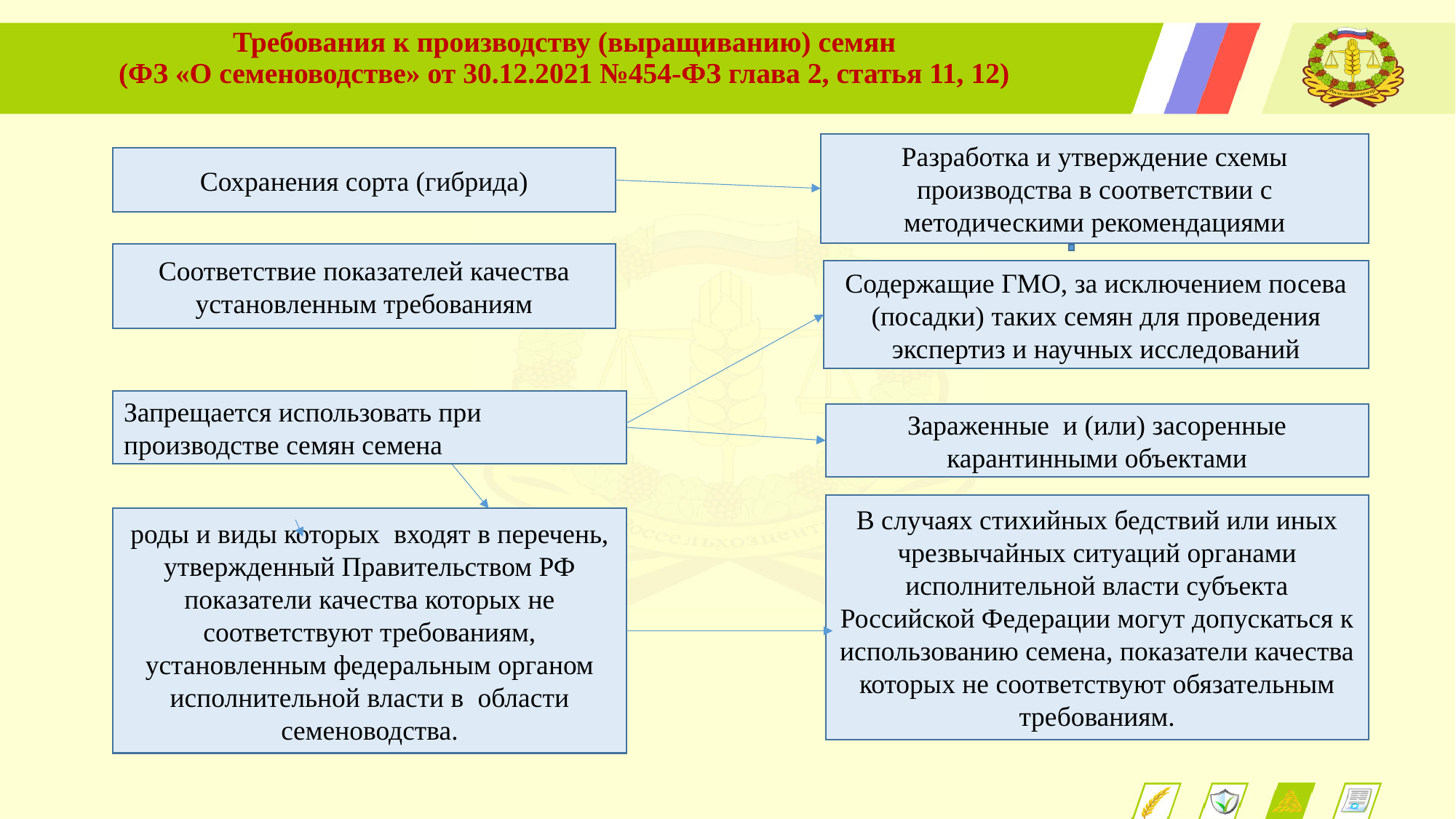

Требования к производству (выращиванию) семян
(ФЗ «О семеноводстве» от 30.12.2021 №454-ФЗ глава 2, статья 11, 12)
Разработка и утверждение схемы производства в соответствии с методическими рекомендациями
Сохранения сорта (гибрида)
Соответствие показателей качества установленным требованиям

Содержащие ГМО, за исключением посева (посадки) таких семян для проведения экспертиз и научных исследований
Запрещается использовать при производстве семян семена
Зараженные  и (или) засоренные карантинными объектами
В случаях стихийных бедствий или иных чрезвычайных ситуаций органами исполнительной власти субъекта Российской Федерации могут допускаться к использованию семена, показатели качества которых не соответствуют обязательным требованиям.
роды и виды которых  входят в перечень, утвержденный Правительством РФ показатели качества которых не соответствуют требованиям, установленным федеральным органом исполнительной власти в  области семеноводства.